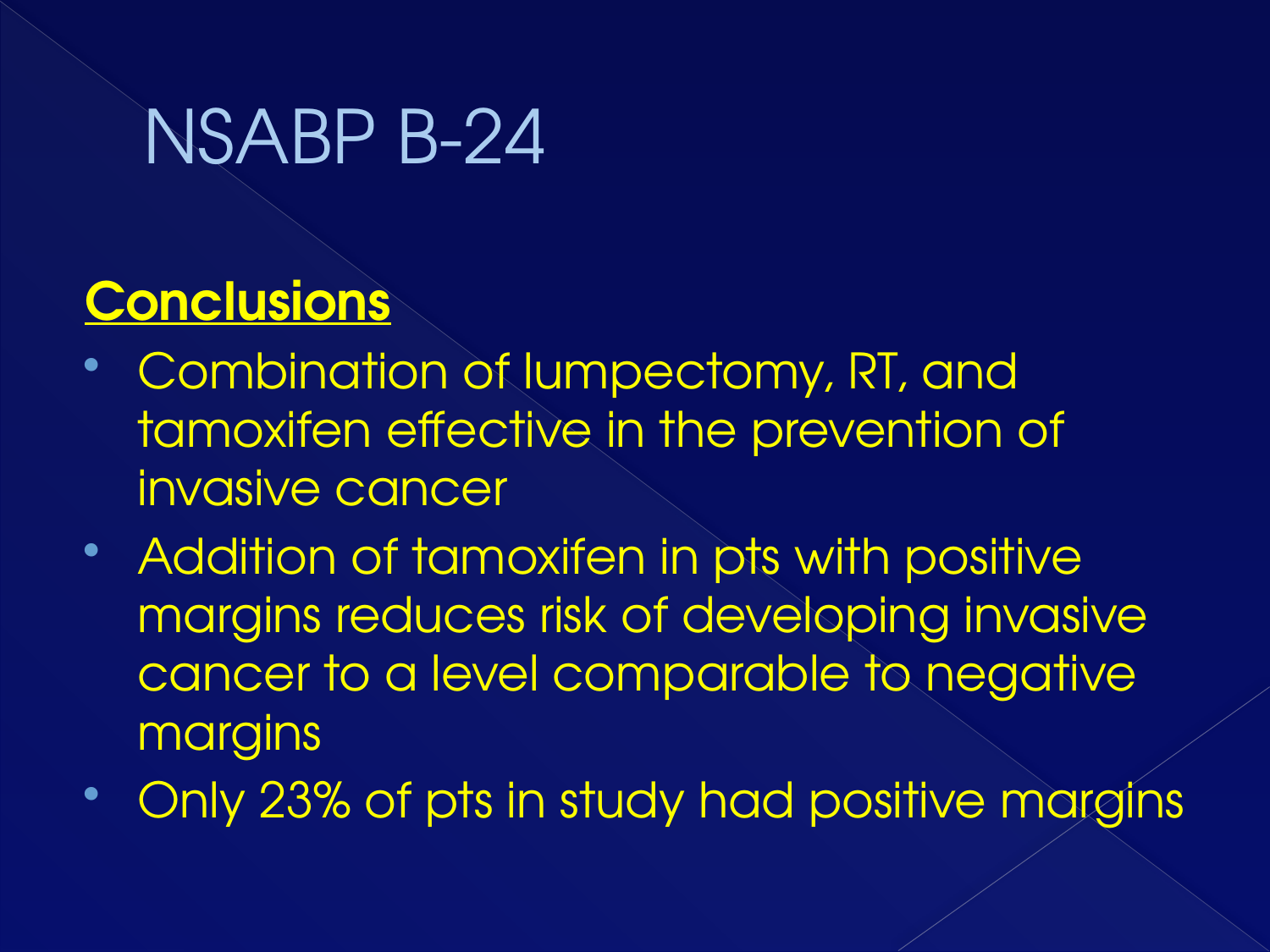

# NSABP B-24
Conclusions
Combination of lumpectomy, RT, and tamoxifen effective in the prevention of invasive cancer
Addition of tamoxifen in pts with positive margins reduces risk of developing invasive cancer to a level comparable to negative margins
Only 23% of pts in study had positive margins